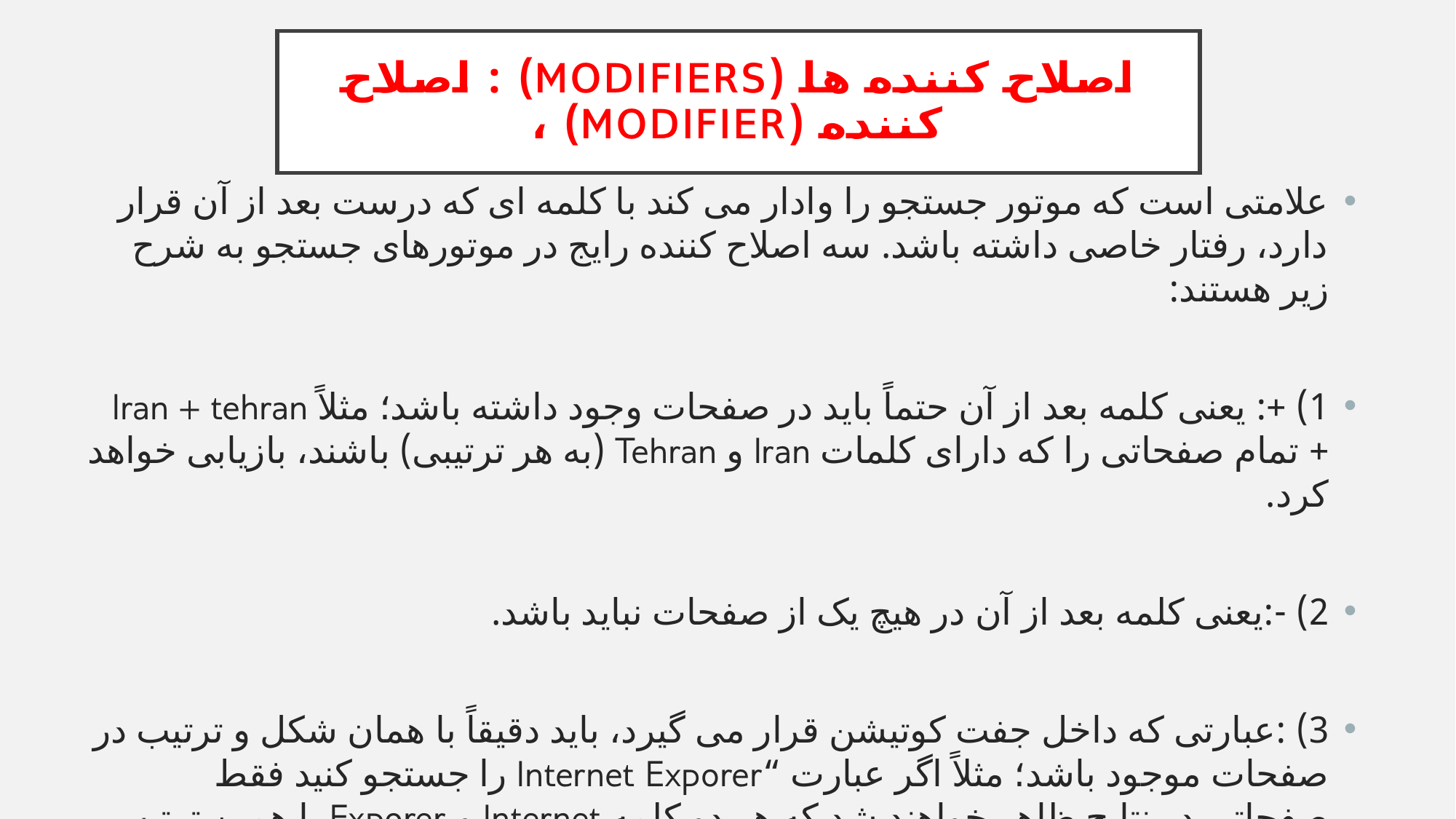

# اصلاح کننده ها (Modifiers) : اصلاح کننده (modifier) ،
علامتی است که موتور جستجو را وادار می کند با کلمه ای که درست بعد از آن قرار دارد، رفتار خاصی داشته باشد. سه اصلاح کننده رایج در موتورهای جستجو به شرح زیر هستند:

1) +: یعنی کلمه بعد از آن حتماً باید در صفحات وجود داشته باشد؛ مثلاً Iran + tehran + تمام صفحاتی را که دارای کلمات Iran و Tehran (به هر ترتیبی) باشند، بازیابی خواهد کرد.

2) -:یعنی کلمه بعد از آن در هیچ یک از صفحات نباید باشد.

3) :عبارتی که داخل جفت کوتیشن قرار می گیرد، باید دقیقاً با همان شکل و ترتیب در صفحات موجود باشد؛ مثلاً اگر عبارت “Internet Exporer را جستجو کنید فقط صفحاتی در نتایج ظاهر خواهند شد که هر دو کلمه Internet و Exporer با همین ترتیب در آنها وجود داشته باشد.